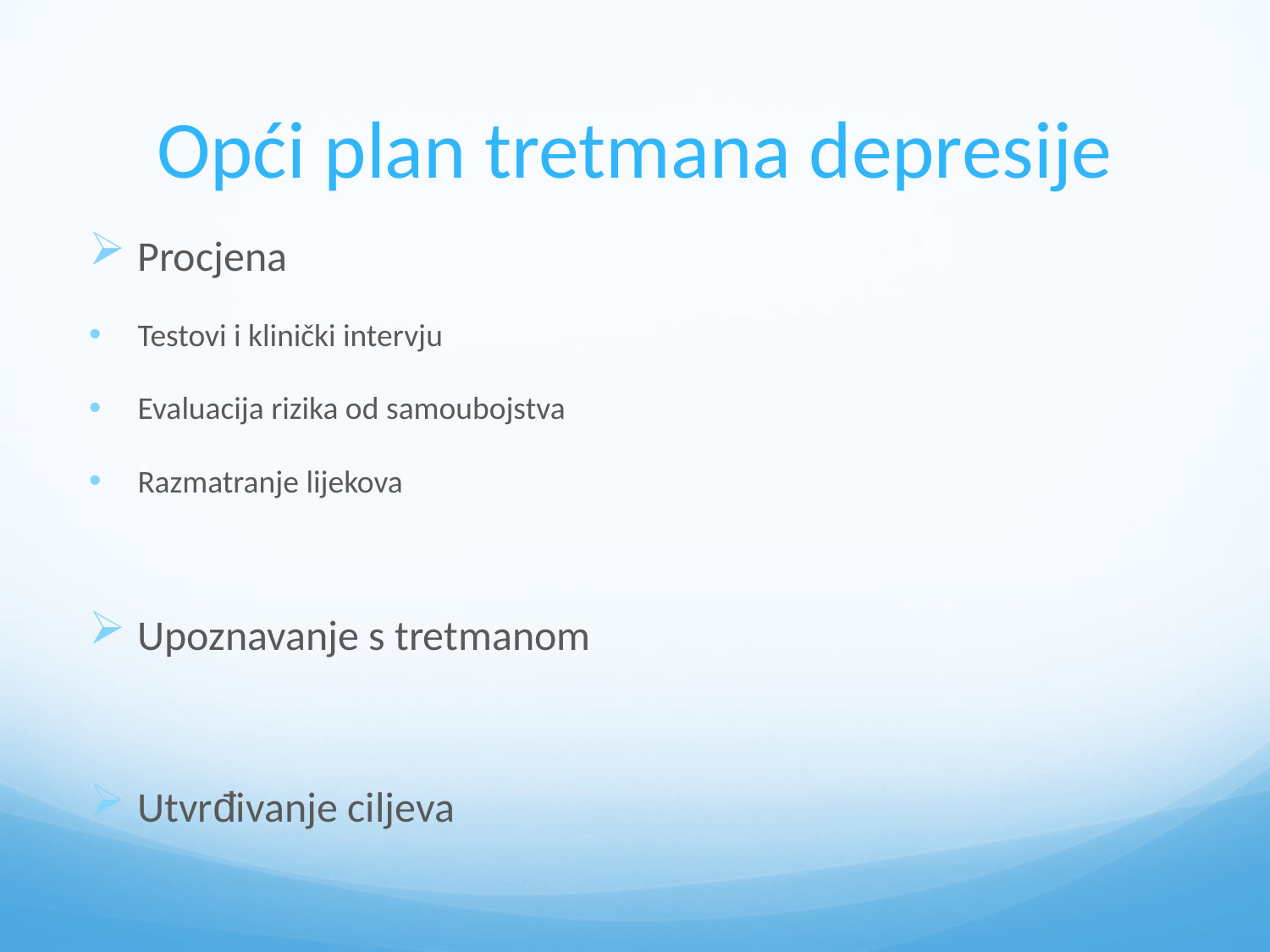

# Opći plan tretmana depresije
Procjena
Testovi i klinički intervju
Evaluacija rizika od samoubojstva
Razmatranje lijekova

Upoznavanje s tretmanom

Utvrđivanje ciljeva